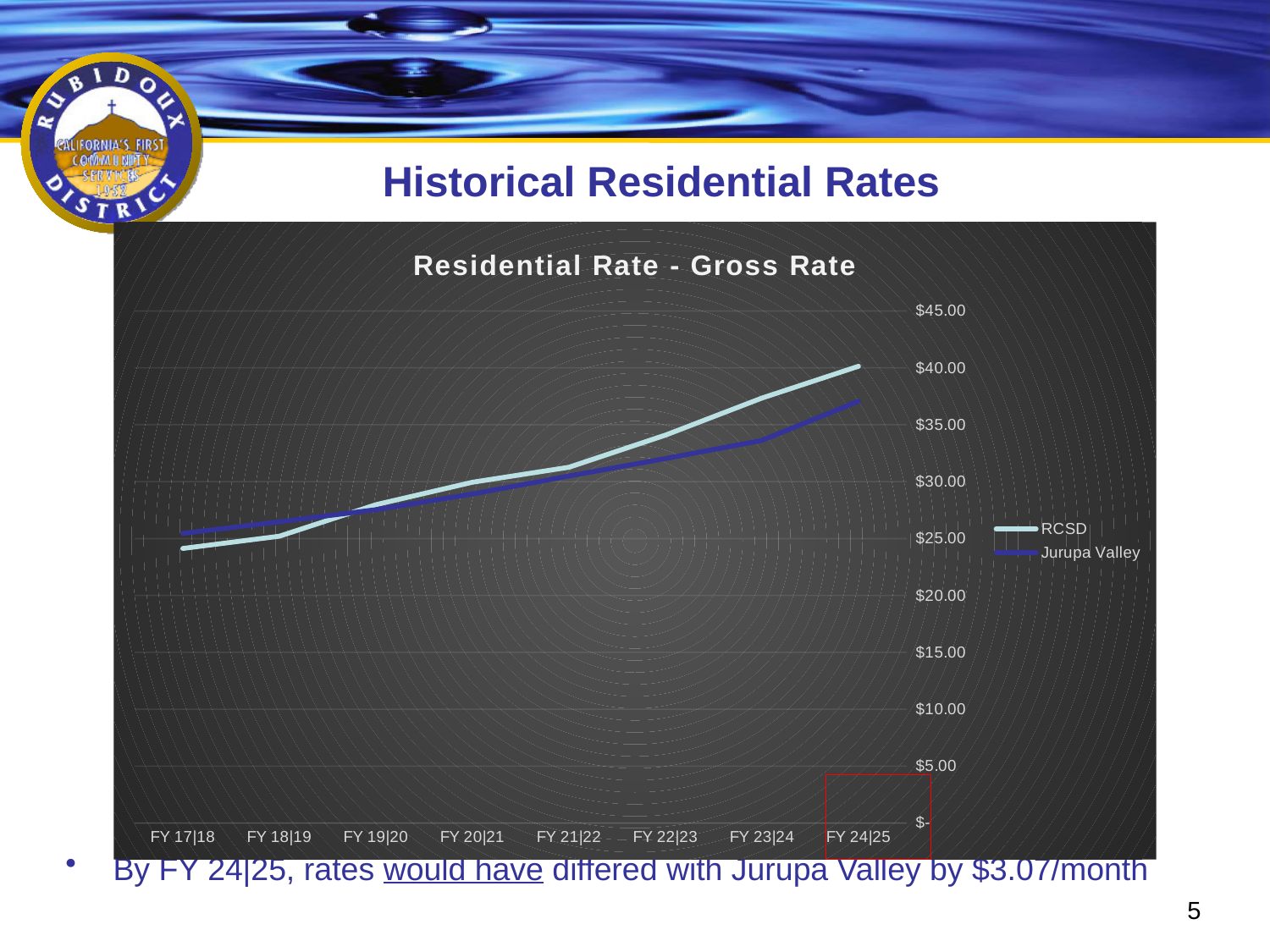

# Historical Residential Rates

### Chart: Residential Rate - Gross Rate

| Category | RCSD | Jurupa Valley |
|---|---|---|
| FY 24|25 | 40.14 | 37.07 |
| FY 23|24 | 37.35 | 33.63 |
| FY 22|23 | 34.09 | 32.03 |
| FY 21|22 | 31.27 | 30.5 |
| FY 20|21 | 29.95 | 28.92 |
| FY 19|20 | 27.98 | 27.54 |
| FY 18|19 | 25.21 | 26.48 |
| FY 17|18 | 24.13 | 25.46 |

By FY 24|25, rates would have differed with Jurupa Valley by $3.07/month

5